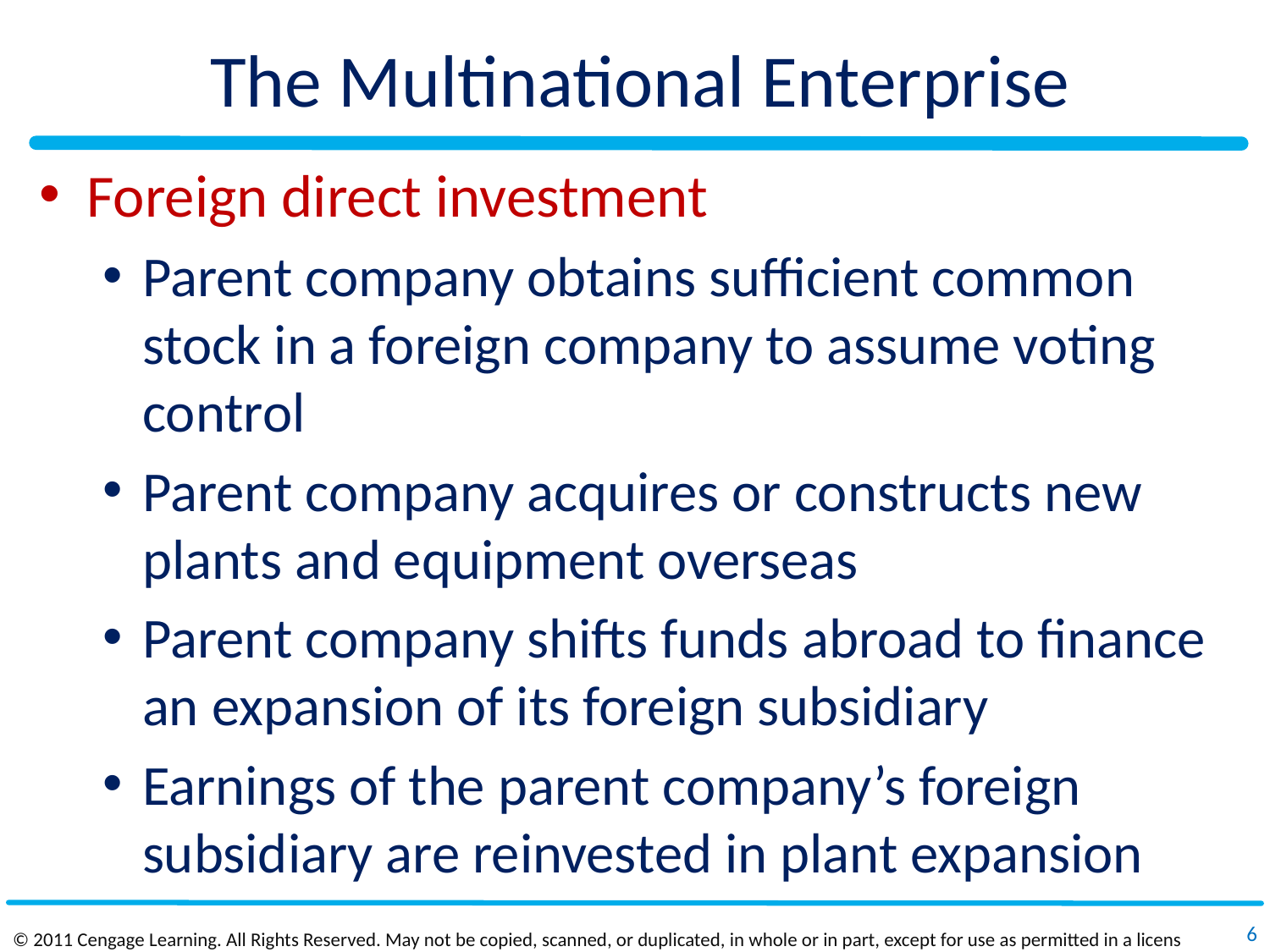

# The Multinational Enterprise
Foreign direct investment
Parent company obtains sufficient common stock in a foreign company to assume voting control
Parent company acquires or constructs new plants and equipment overseas
Parent company shifts funds abroad to finance an expansion of its foreign subsidiary
Earnings of the parent company’s foreign subsidiary are reinvested in plant expansion
6
© 2011 Cengage Learning. All Rights Reserved. May not be copied, scanned, or duplicated, in whole or in part, except for use as permitted in a license distributed with a certain product or service or otherwise on a password‐protected website for classroom use